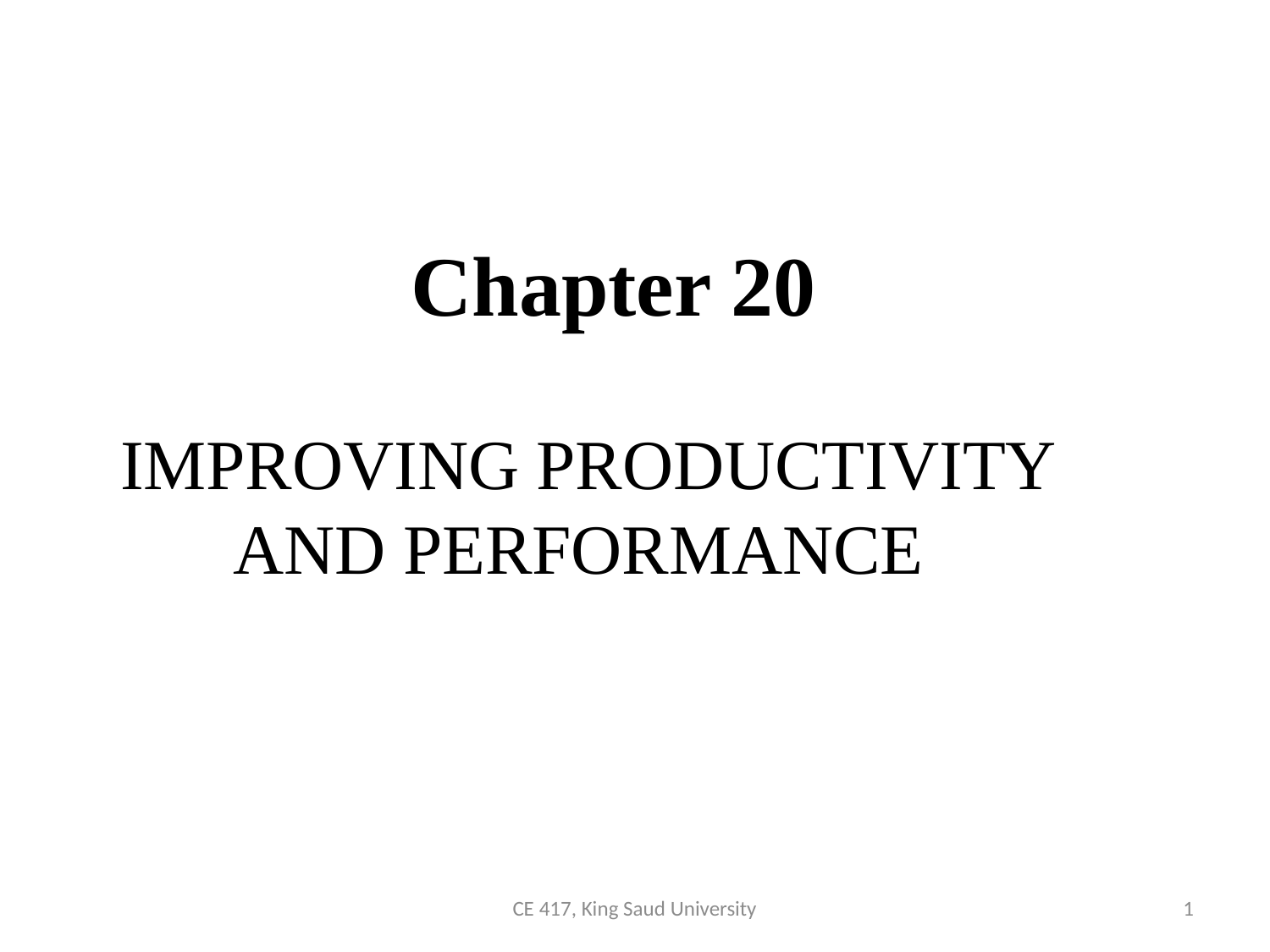

# Chapter 20
IMPROVING PRODUCTIVITY AND PERFORMANCE
CE 417, King Saud University
1